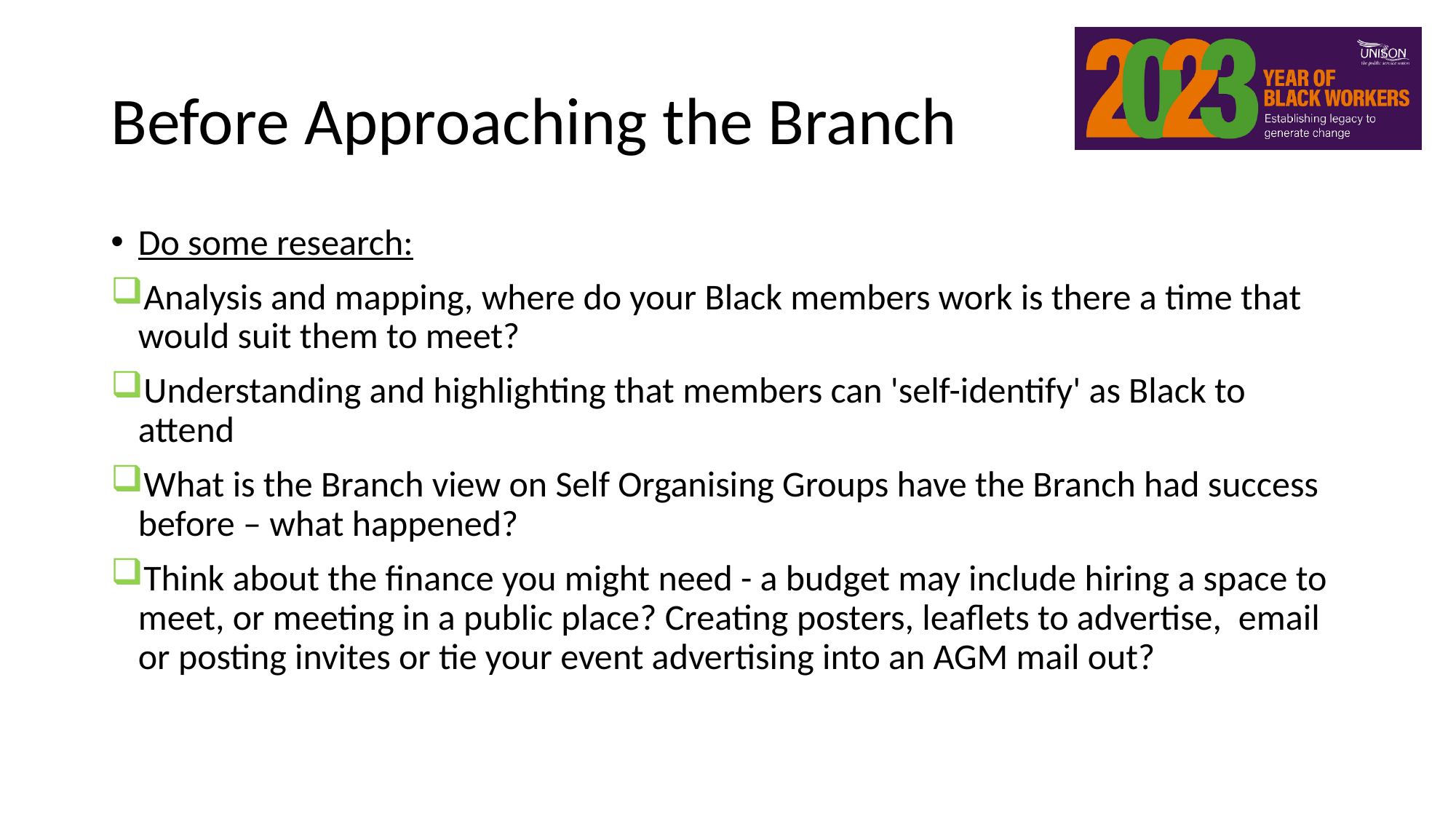

# Before Approaching the Branch
Do some research:
Analysis and mapping, where do your Black members work is there a time that would suit them to meet?
Understanding and highlighting that members can 'self-identify' as Black to attend
What is the Branch view on Self Organising Groups have the Branch had success before – what happened?
Think about the finance you might need - a budget may include hiring a space to meet, or meeting in a public place? Creating posters, leaflets to advertise,  email or posting invites or tie your event advertising into an AGM mail out?